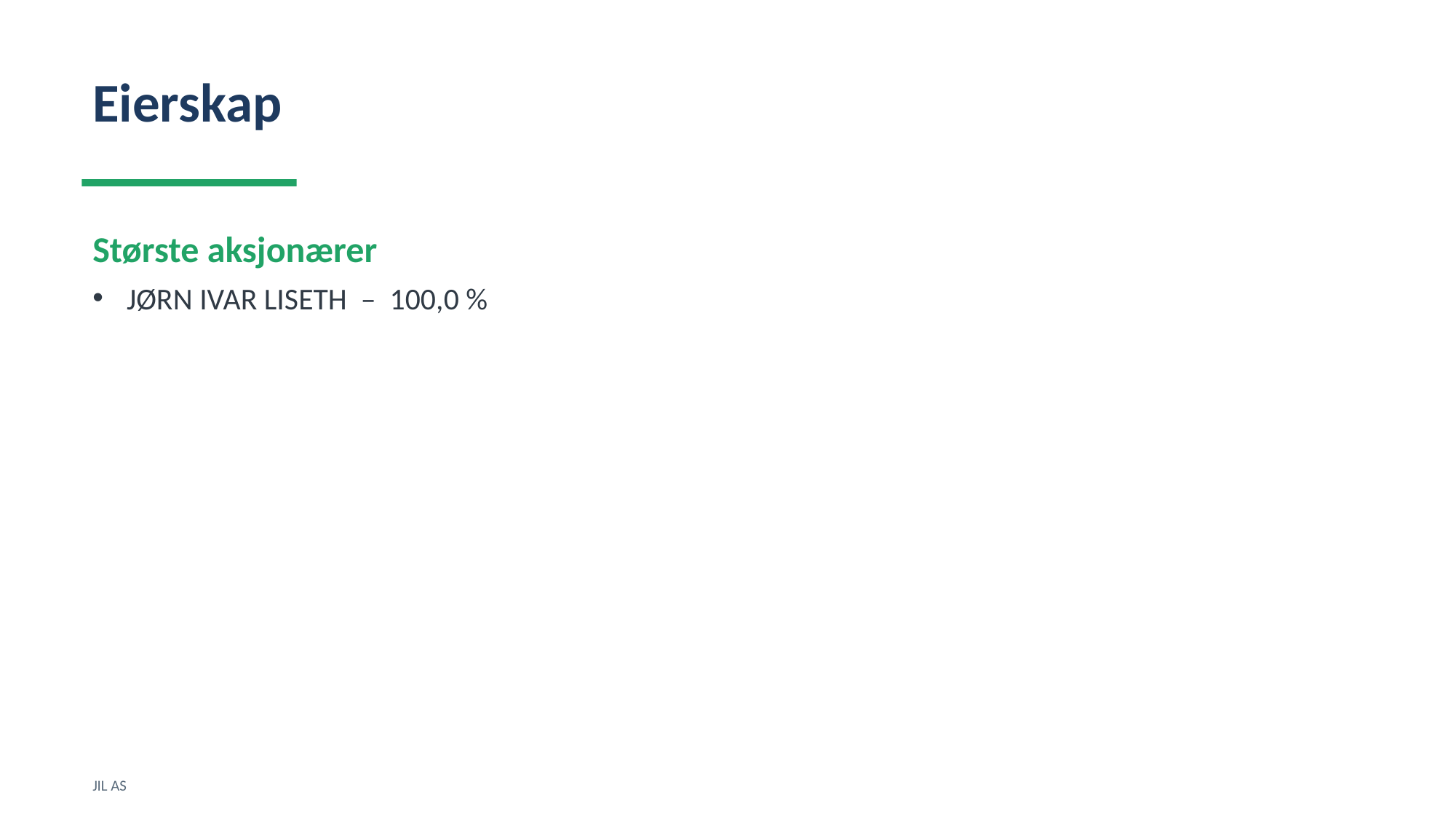

Eierskap

Største aksjonærer
JØRN IVAR LISETH  –  100,0 %
JIL AS